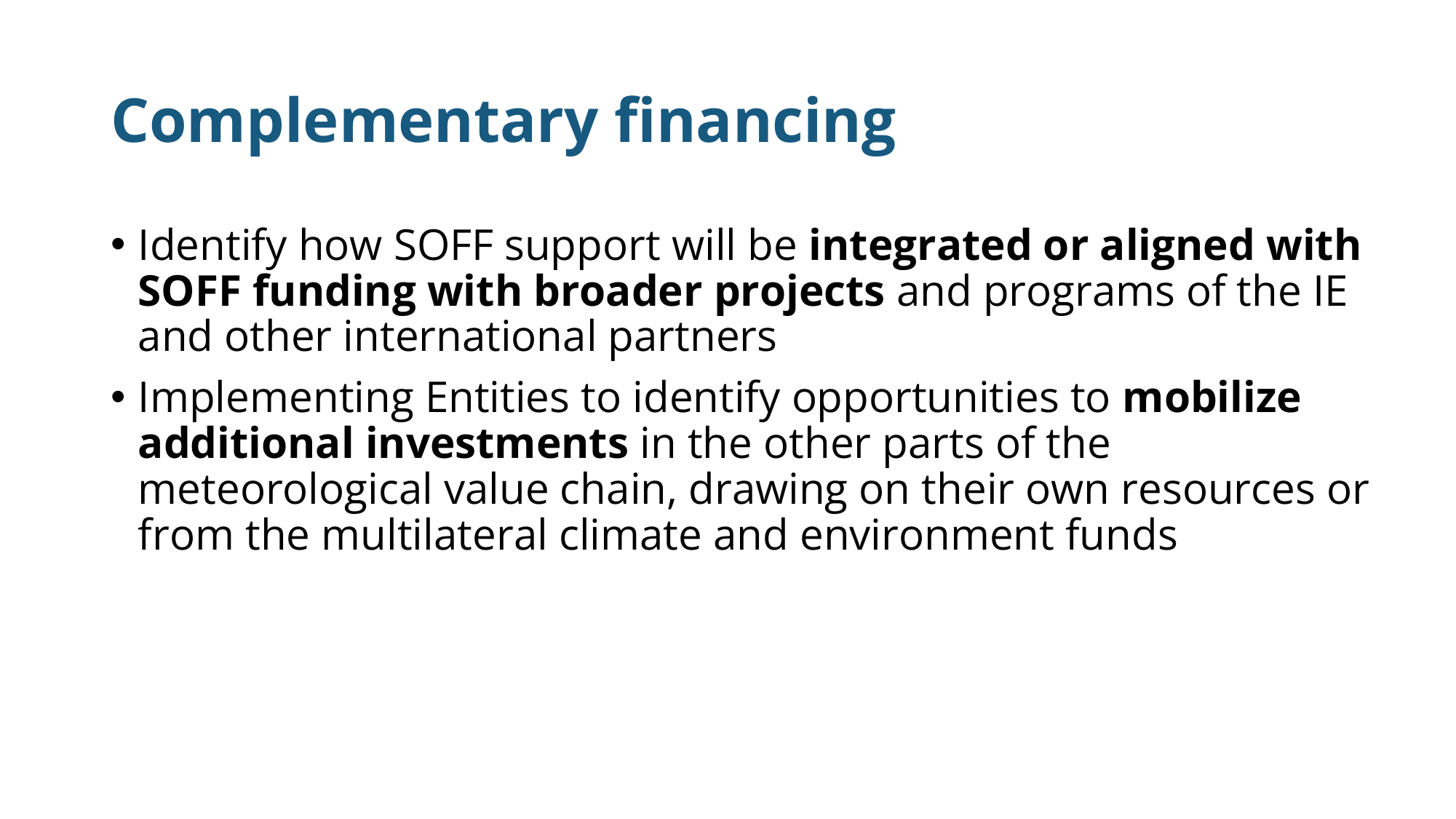

# Complementary financing
Identify how SOFF support will be integrated or aligned with SOFF funding with broader projects and programs of the IE and other international partners
Implementing Entities to identify opportunities to mobilize additional investments in the other parts of the meteorological value chain, drawing on their own resources or from the multilateral climate and environment funds